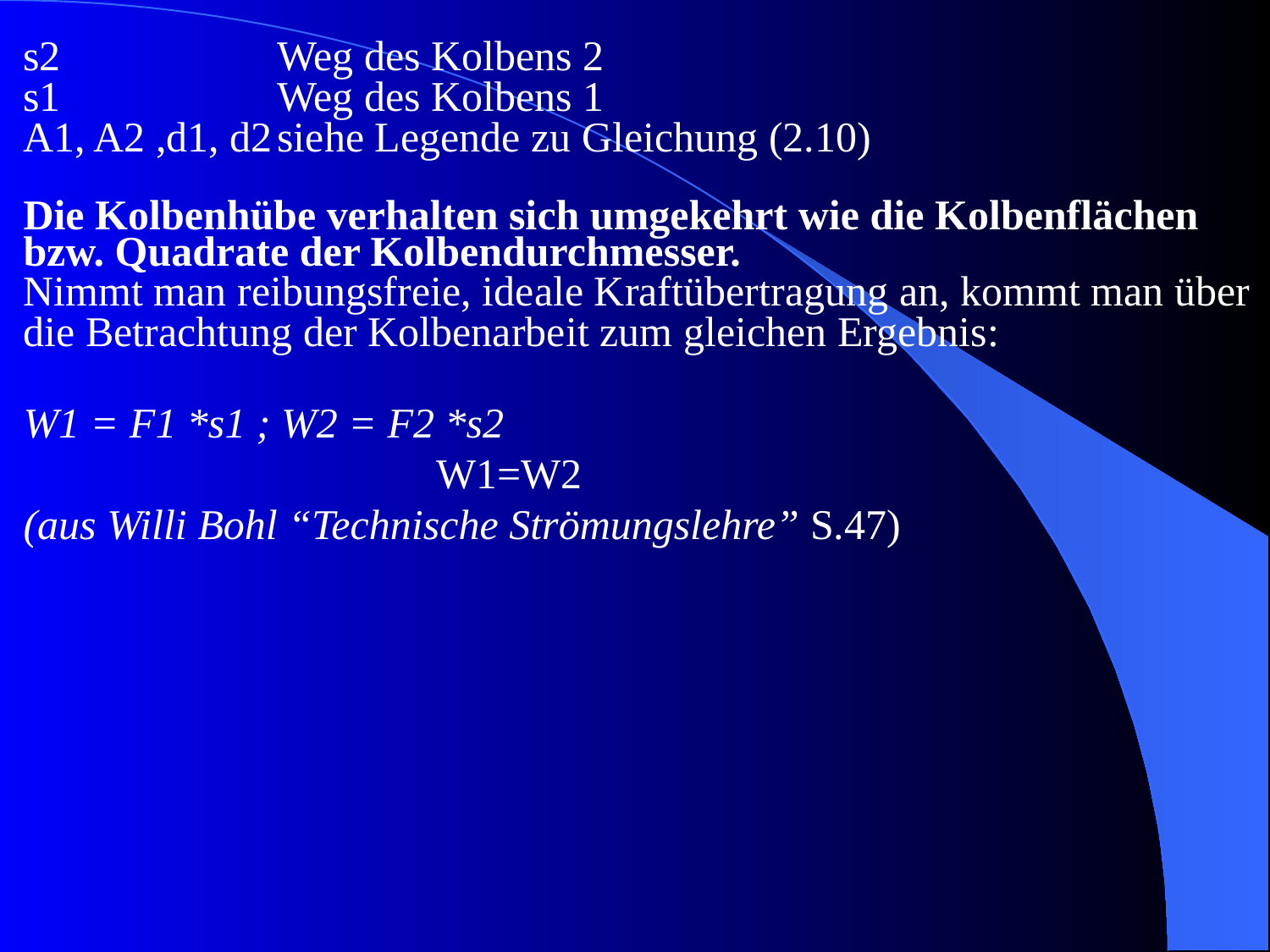

s2		Weg des Kolbens 2
s1		Weg des Kolbens 1
A1, A2 ,d1, d2	siehe Legende zu Gleichung (2.10)

Die Kolbenhübe verhalten sich umgekehrt wie die Kolbenflächen bzw. Quadrate der Kolbendurchmesser.
Nimmt man reibungsfreie, ideale Kraftübertragung an, kommt man über die Betrachtung der Kolbenarbeit zum gleichen Ergebnis:

W1 = F1 *s1 ; W2 = F2 *s2
                                       W1=W2
(aus Willi Bohl “Technische Strömungslehre” S.47)